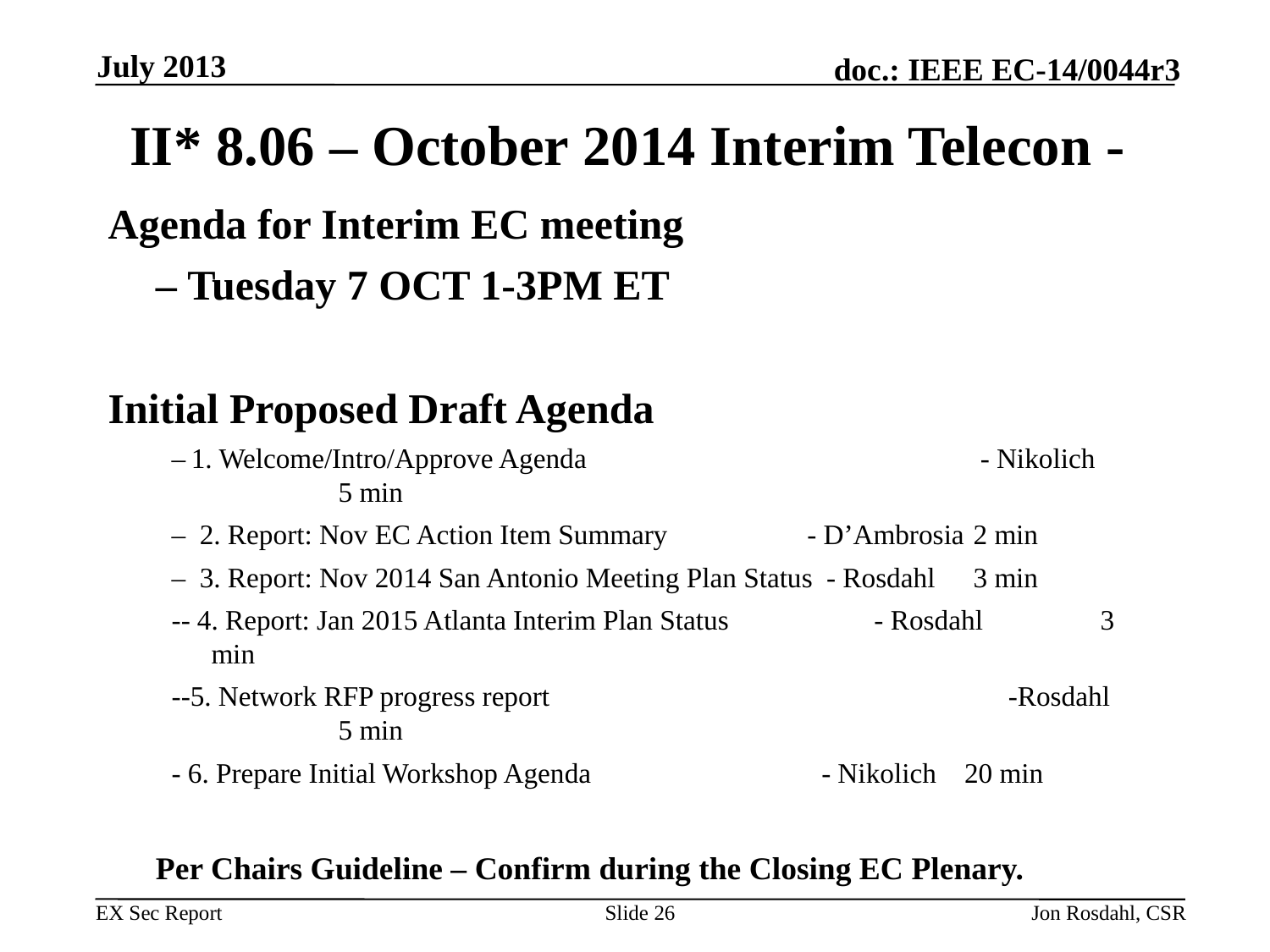

July 2013
# II* 8.06 – October 2014 Interim Telecon -
Agenda for Interim EC meeting
	– Tuesday 7 OCT 1-3PM ET

Initial Proposed Draft Agenda
–  1. Welcome/Intro/Approve Agenda           			 - Nikolich 	5 min
–  2. Report: Nov EC Action Item Summary                    - D’Ambrosia	2 min
–  3. Report: Nov 2014 San Antonio Meeting Plan Status  - Rosdahl 	3 min
-- 4. Report: Jan 2015 Atlanta Interim Plan Status	    - Rosdahl	3 min
--5. Network RFP progress report				     -Rosdahl	5 min
- 6. Prepare Initial Workshop Agenda                                 - Nikolich    20 min

	Per Chairs Guideline – Confirm during the Closing EC Plenary.
Slide 26
Jon Rosdahl, CSR